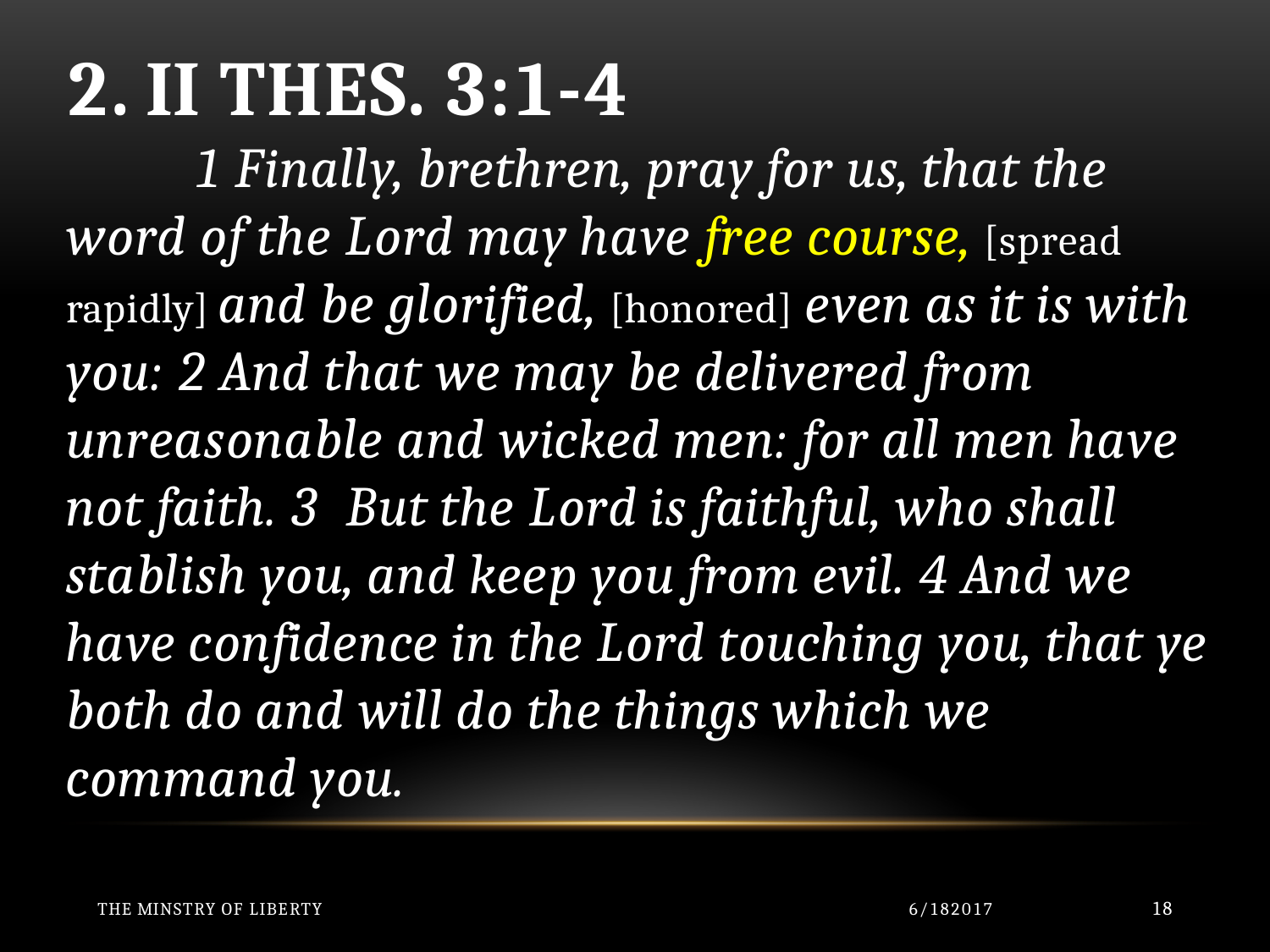

2. II THES. 3:1-4
	1 Finally, brethren, pray for us, that the word of the Lord may have free course, [spread rapidly] and be glorified, [honored] even as it is with you: 2 And that we may be delivered from unreasonable and wicked men: for all men have not faith. 3  But the Lord is faithful, who shall stablish you, and keep you from evil. 4 And we have confidence in the Lord touching you, that ye both do and will do the things which we command you.
The Minstry of Liberty
6/182017
18